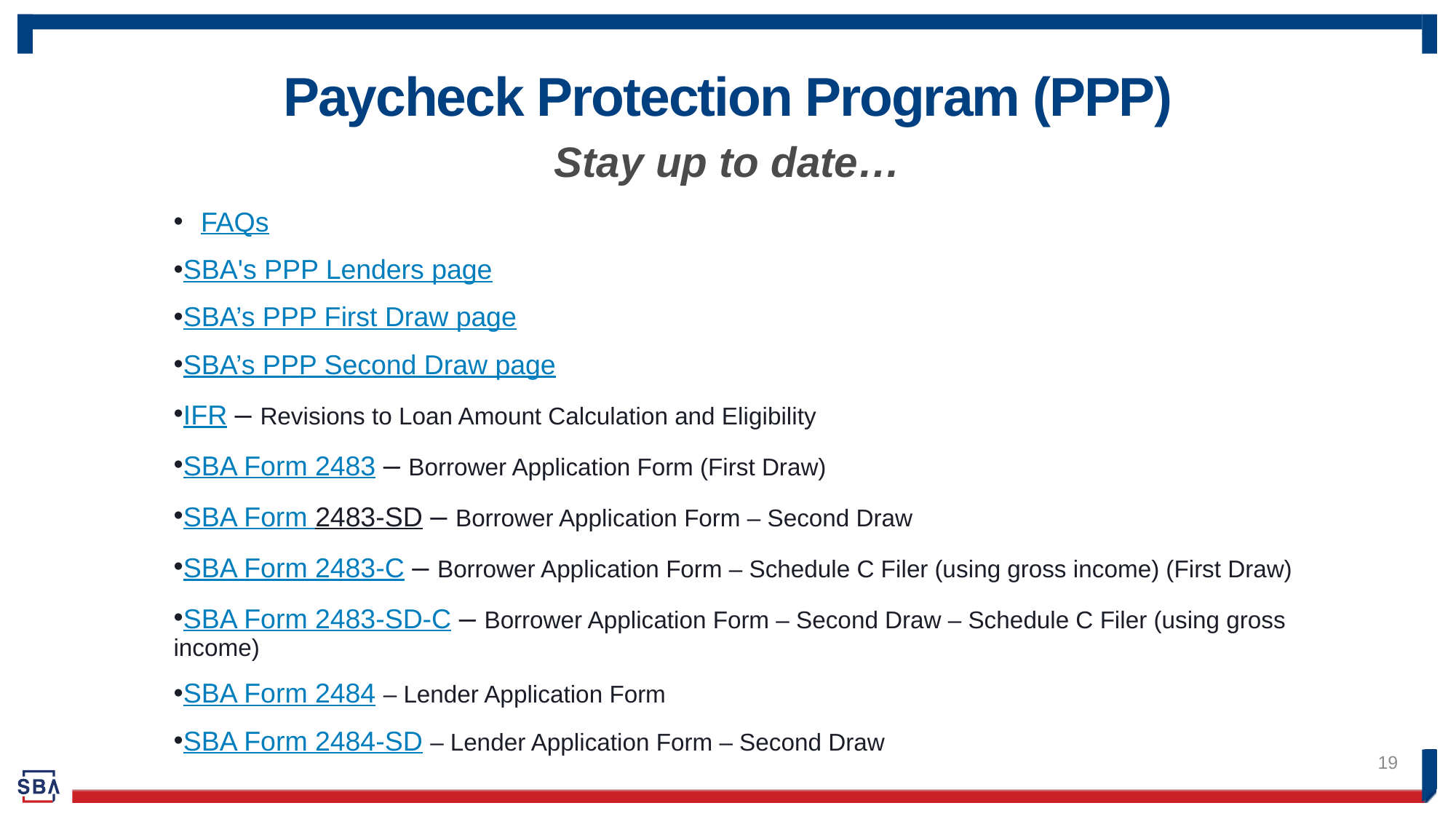

# Paycheck Protection Program (PPP)
Stay up to date…
FAQs
SBA's PPP Lenders page
SBA’s PPP First Draw page
SBA’s PPP Second Draw page
IFR – Revisions to Loan Amount Calculation and Eligibility
SBA Form 2483 – Borrower Application Form (First Draw)
SBA Form 2483-SD – Borrower Application Form – Second Draw
SBA Form 2483-C – Borrower Application Form – Schedule C Filer (using gross income) (First Draw)
SBA Form 2483-SD-C – Borrower Application Form – Second Draw – Schedule C Filer (using gross income)
SBA Form 2484 – Lender Application Form
SBA Form 2484-SD – Lender Application Form – Second Draw

19